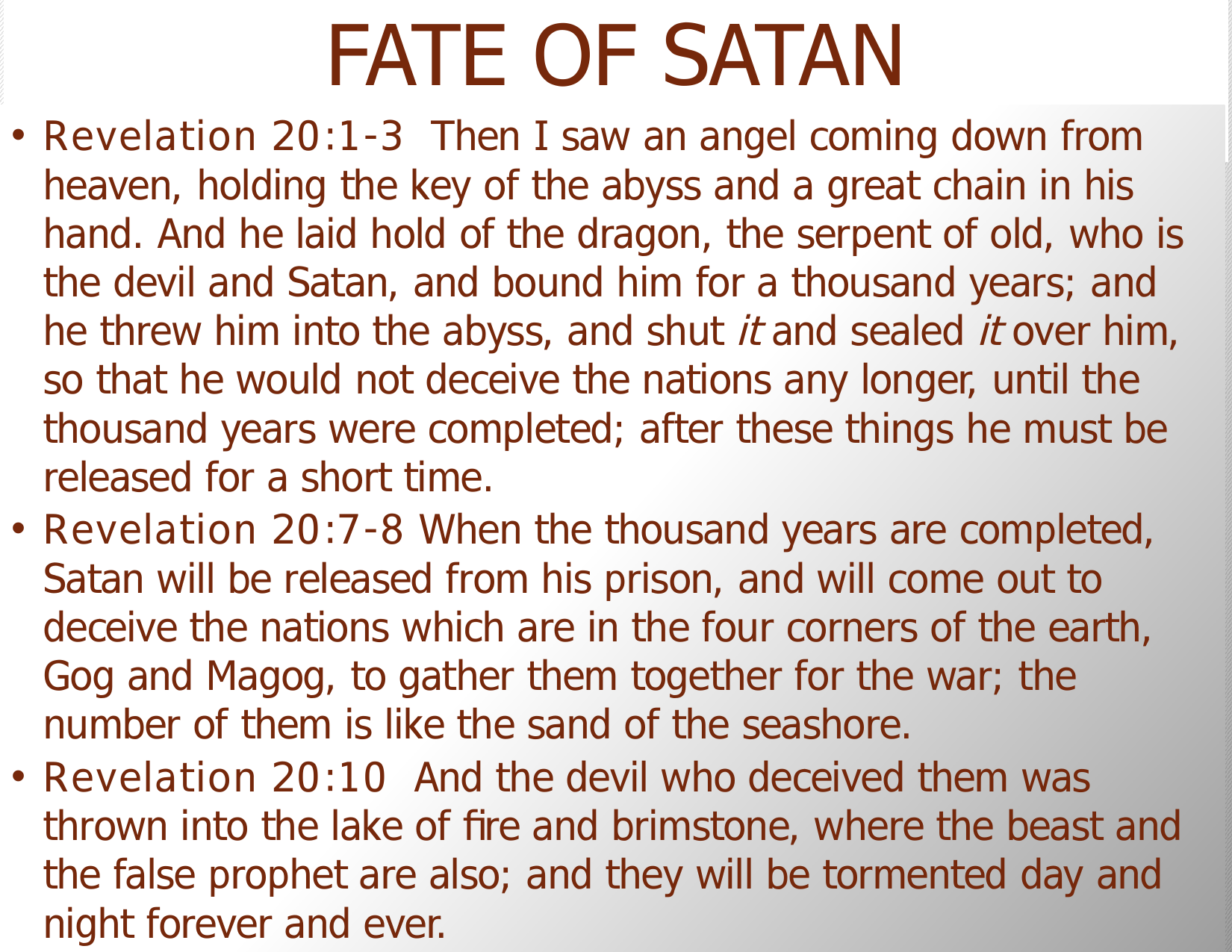

# FATE OF SATAN
Revelation 20:1-3  Then I saw an angel coming down from heaven, holding the key of the abyss and a great chain in his hand. And he laid hold of the dragon, the serpent of old, who is the devil and Satan, and bound him for a thousand years; and he threw him into the abyss, and shut it and sealed it over him, so that he would not deceive the nations any longer, until the thousand years were completed; after these things he must be released for a short time.
Revelation 20:7-8 When the thousand years are completed, Satan will be released from his prison, and will come out to deceive the nations which are in the four corners of the earth, Gog and Magog, to gather them together for the war; the number of them is like the sand of the seashore.
Revelation 20:10  And the devil who deceived them was thrown into the lake of fire and brimstone, where the beast and the false prophet are also; and they will be tormented day and night forever and ever.